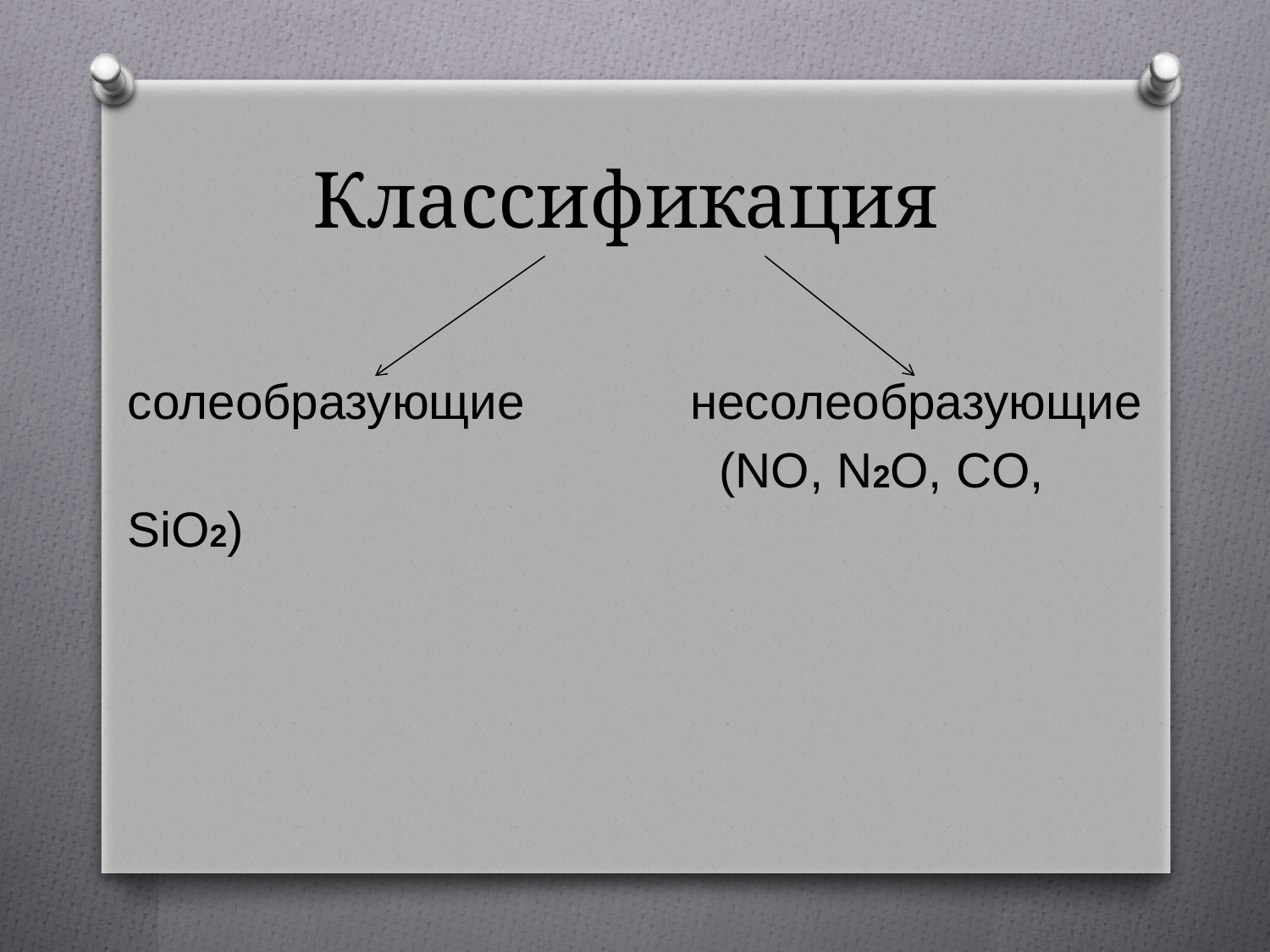

# Классификация

солеобразующие            несолеобразующие
                                           (NO, N2O, CO, SiO2)